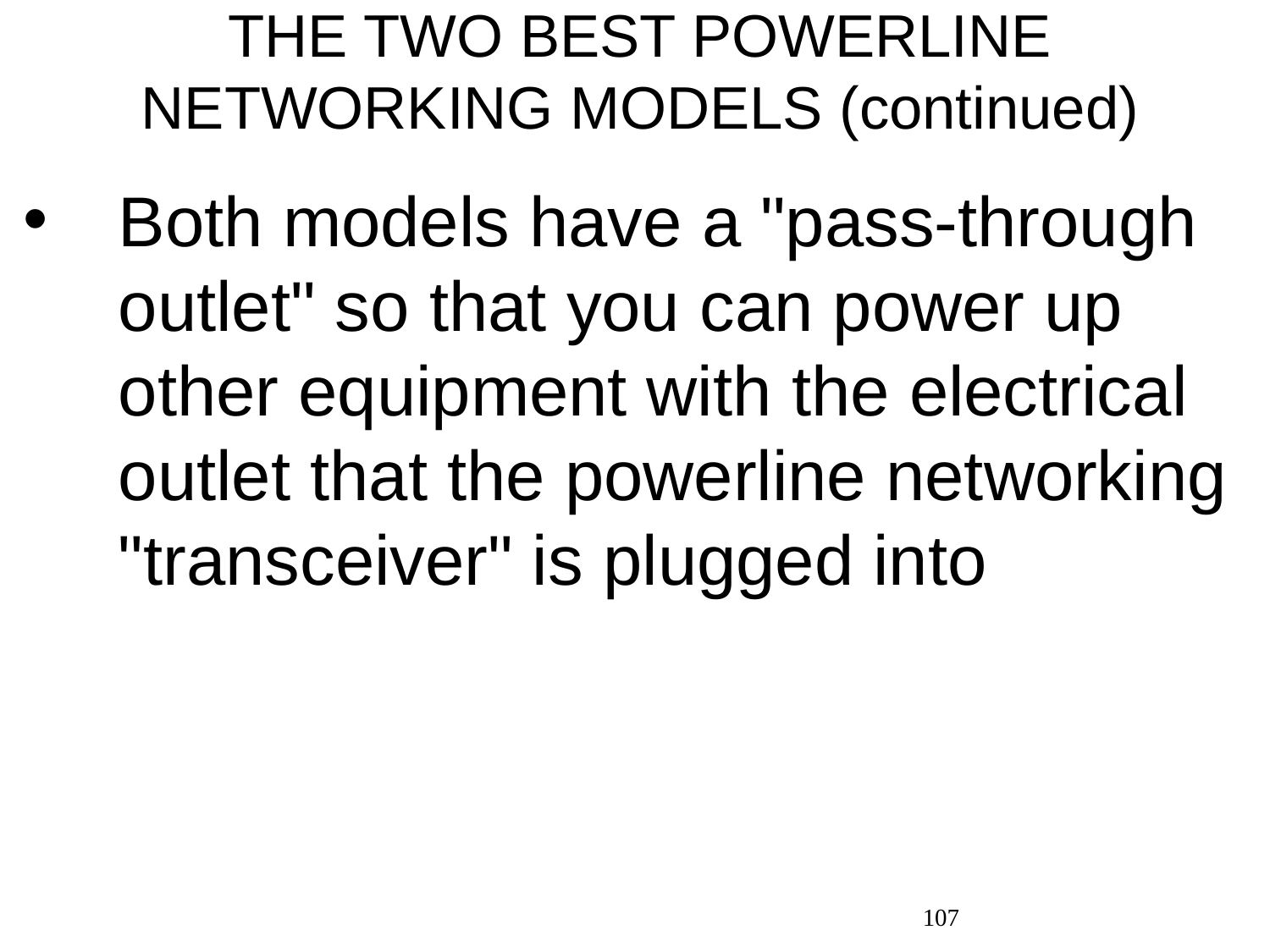

# THE TWO BEST POWERLINE NETWORKING MODELS (continued)
Both models have a "pass-through outlet" so that you can power up other equipment with the electrical outlet that the powerline networking "transceiver" is plugged into
107